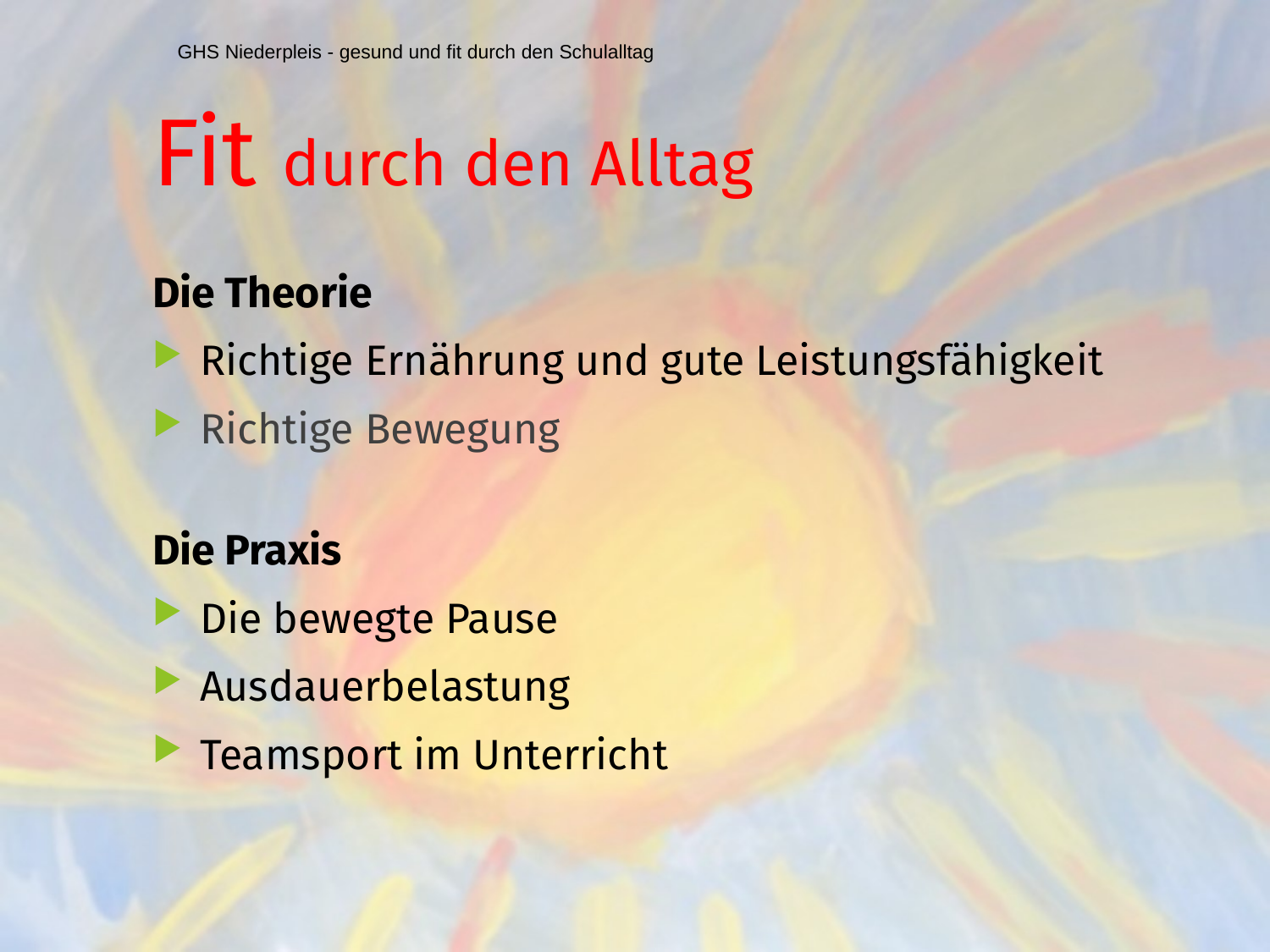

GHS Niederpleis - gesund und fit durch den Schulalltag
# Fit durch den Alltag
Die Theorie
Richtige Ernährung und gute Leistungsfähigkeit
Richtige Bewegung

Die Praxis
Die bewegte Pause
Ausdauerbelastung
Teamsport im Unterricht